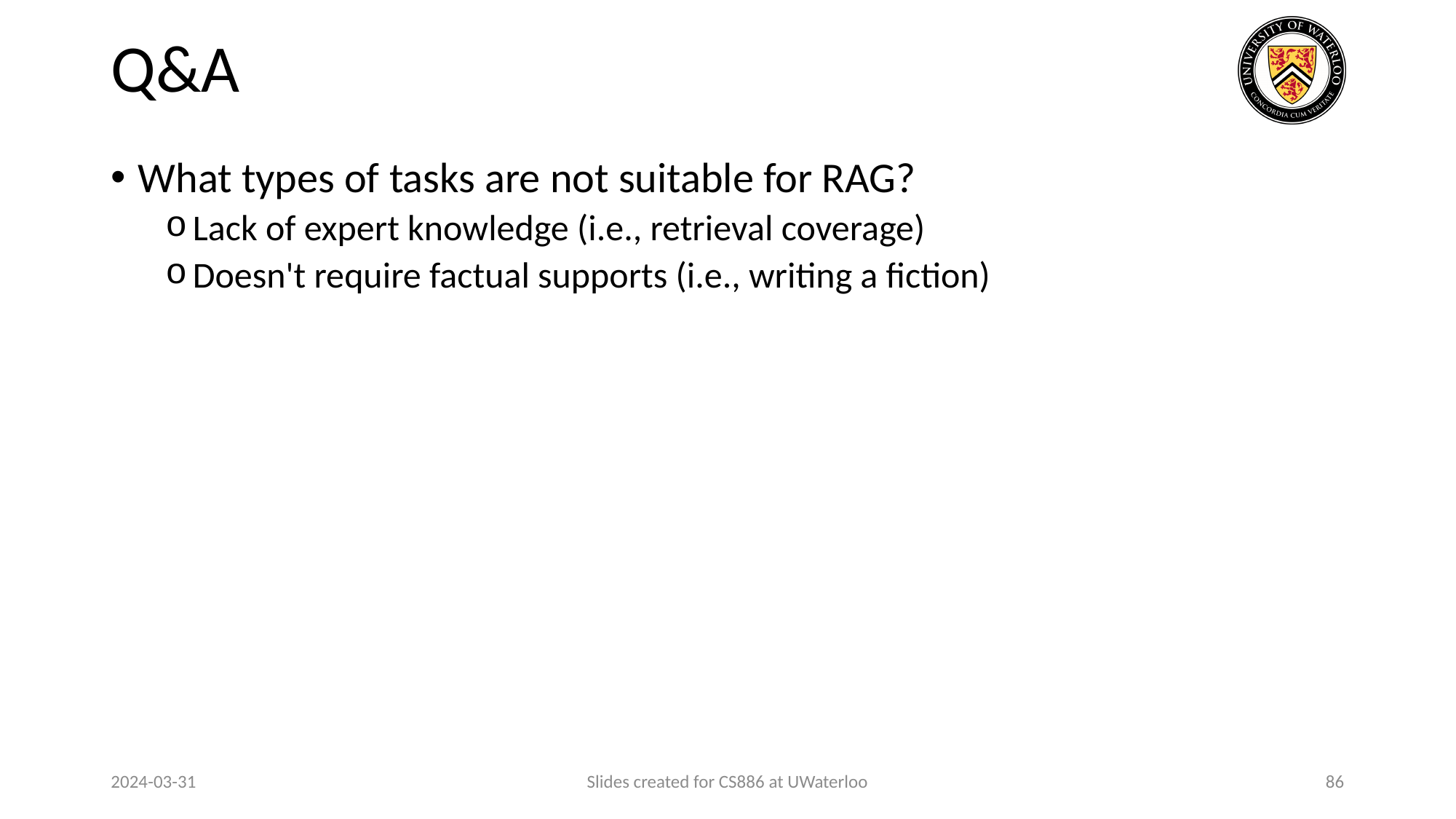

# Q&A
What types of tasks are not suitable for RAG?
Lack of expert knowledge (i.e., retrieval coverage)
Doesn't require factual supports (i.e., writing a fiction)
2024-03-31
Slides created for CS886 at UWaterloo
86